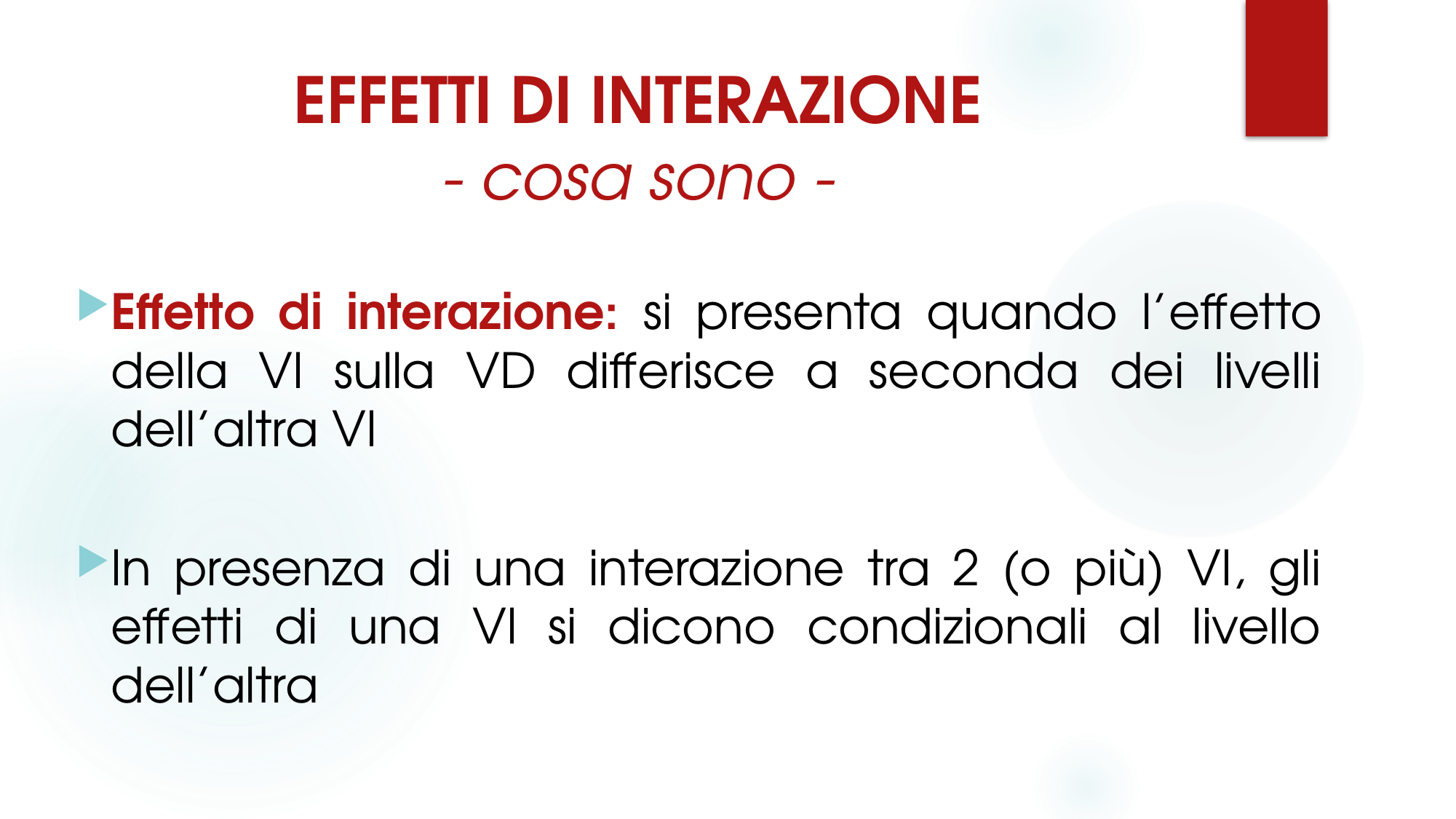

# EFFETTI DI INTERAZIONE - cosa sono -
Effetto di interazione: si presenta quando l’effetto della VI sulla VD differisce a seconda dei livelli dell’altra VI

In presenza di una interazione tra 2 (o più) VI, gli effetti di una VI si dicono condizionali al livello dell’altra